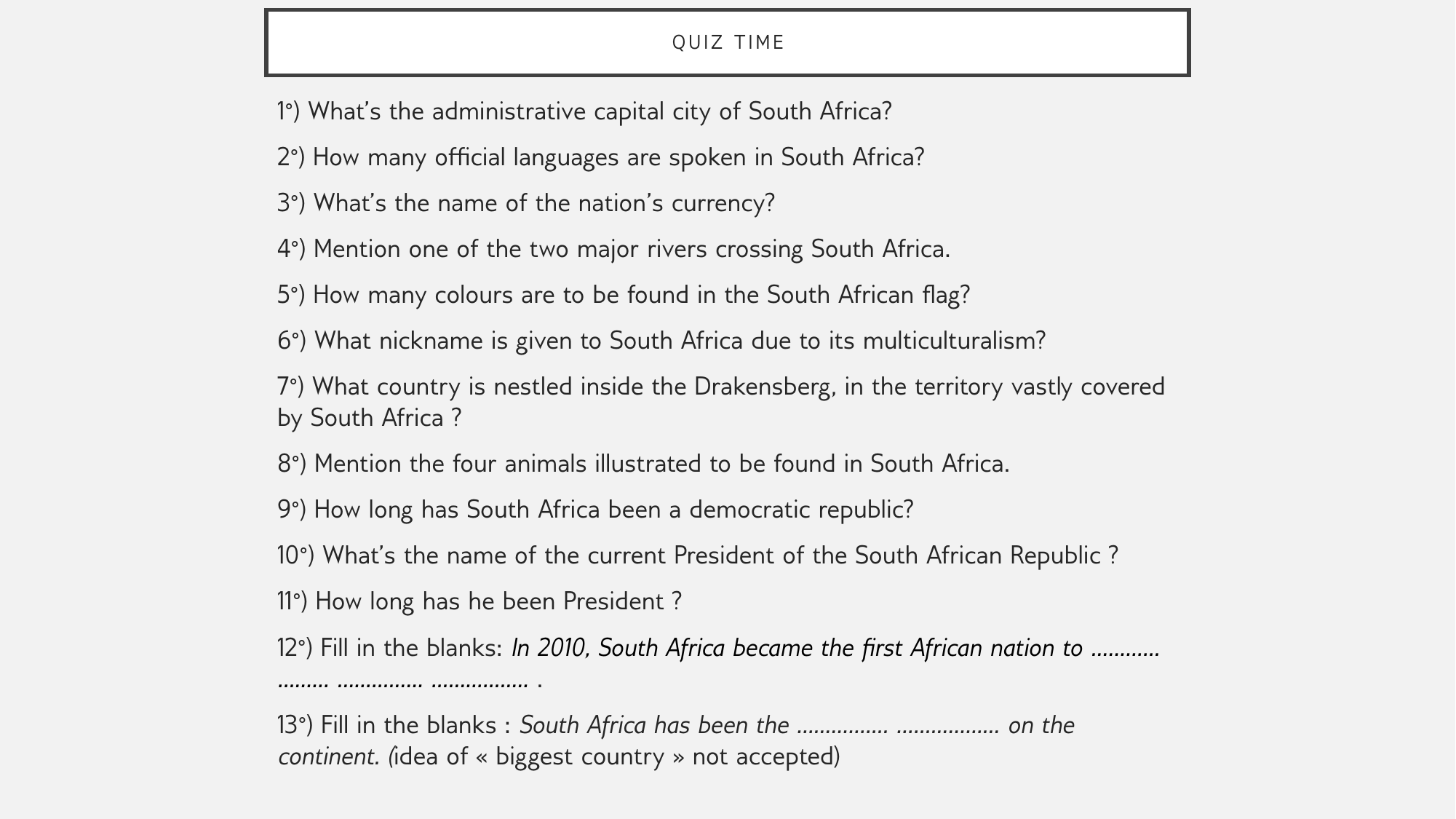

# QUIZ TIME
1°) What’s the administrative capital city of South Africa?
2°) How many official languages are spoken in South Africa?
3°) What’s the name of the nation’s currency?
4°) Mention one of the two major rivers crossing South Africa.
5°) How many colours are to be found in the South African flag?
6°) What nickname is given to South Africa due to its multiculturalism?
7°) What country is nestled inside the Drakensberg, in the territory vastly covered by South Africa ?
8°) Mention the four animals illustrated to be found in South Africa.
9°) How long has South Africa been a democratic republic?
10°) What’s the name of the current President of the South African Republic ?
11°) How long has he been President ?
12°) Fill in the blanks: In 2010, South Africa became the first African nation to ………… ……… …………… …………….. .
13°) Fill in the blanks : South Africa has been the ……………. ……………… on the continent. (idea of « biggest country » not accepted)